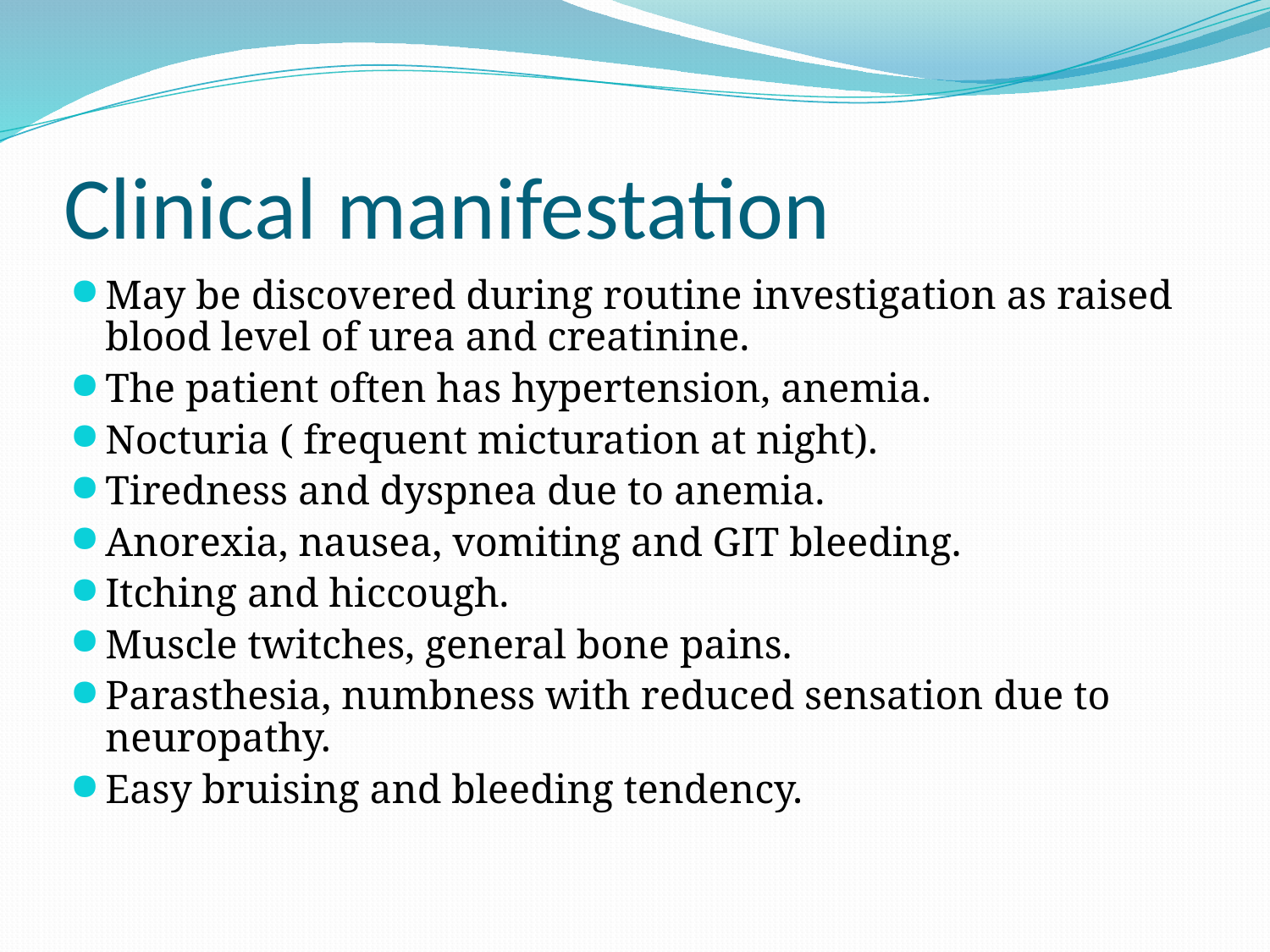

# Clinical manifestation
May be discovered during routine investigation as raised blood level of urea and creatinine.
The patient often has hypertension, anemia.
Nocturia ( frequent micturation at night).
Tiredness and dyspnea due to anemia.
Anorexia, nausea, vomiting and GIT bleeding.
Itching and hiccough.
Muscle twitches, general bone pains.
Parasthesia, numbness with reduced sensation due to neuropathy.
Easy bruising and bleeding tendency.